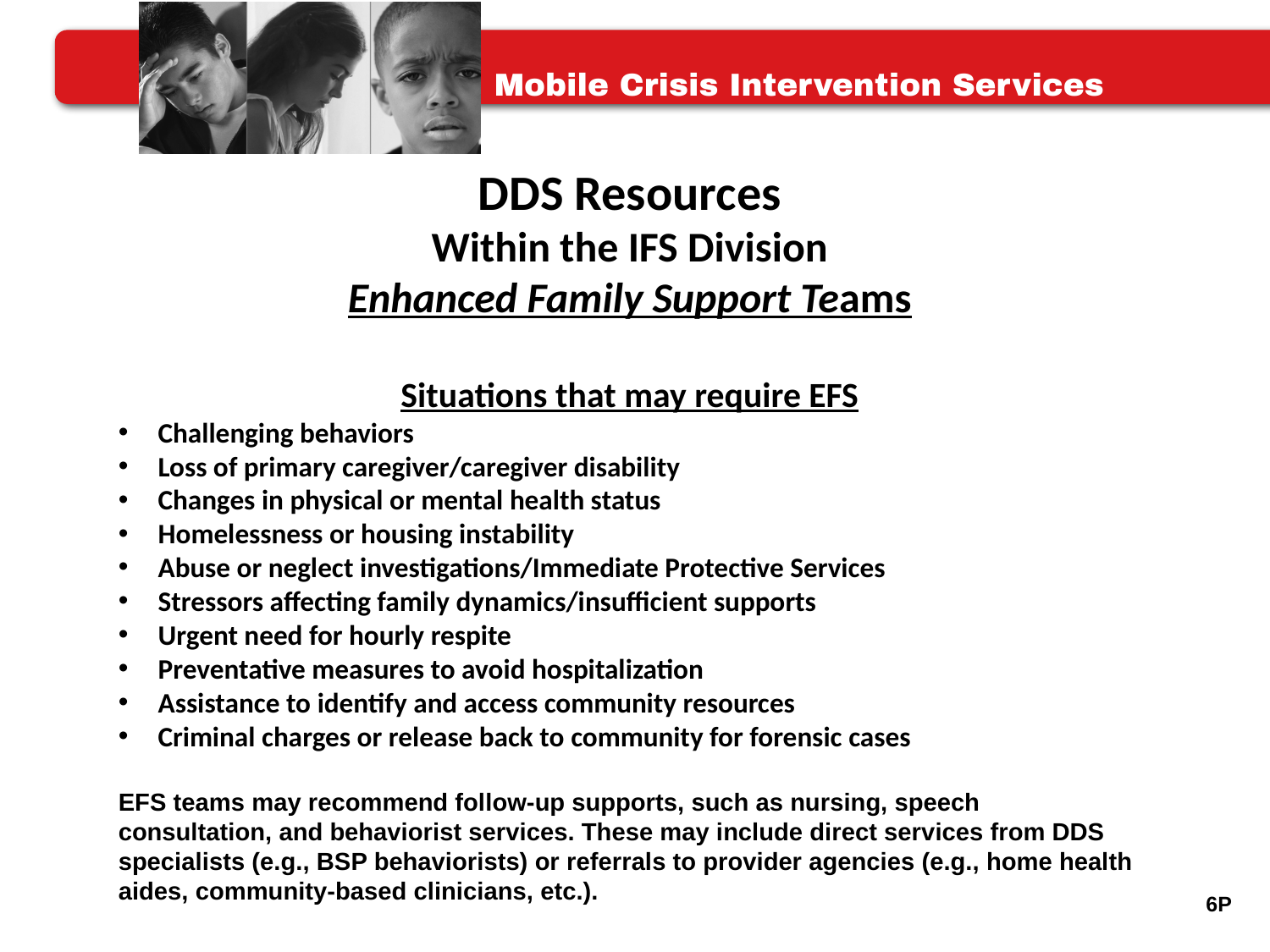

DDS Resources
Within the IFS Division
Enhanced Family Support Teams

Situations that may require EFS
Challenging behaviors
Loss of primary caregiver/caregiver disability
Changes in physical or mental health status
Homelessness or housing instability
Abuse or neglect investigations/Immediate Protective Services
Stressors affecting family dynamics/insufficient supports
Urgent need for hourly respite
Preventative measures to avoid hospitalization
Assistance to identify and access community resources
Criminal charges or release back to community for forensic cases

EFS teams may recommend follow-up supports, such as nursing, speech consultation, and behaviorist services. These may include direct services from DDS specialists (e.g., BSP behaviorists) or referrals to provider agencies (e.g., home health aides, community-based clinicians, etc.).
6P